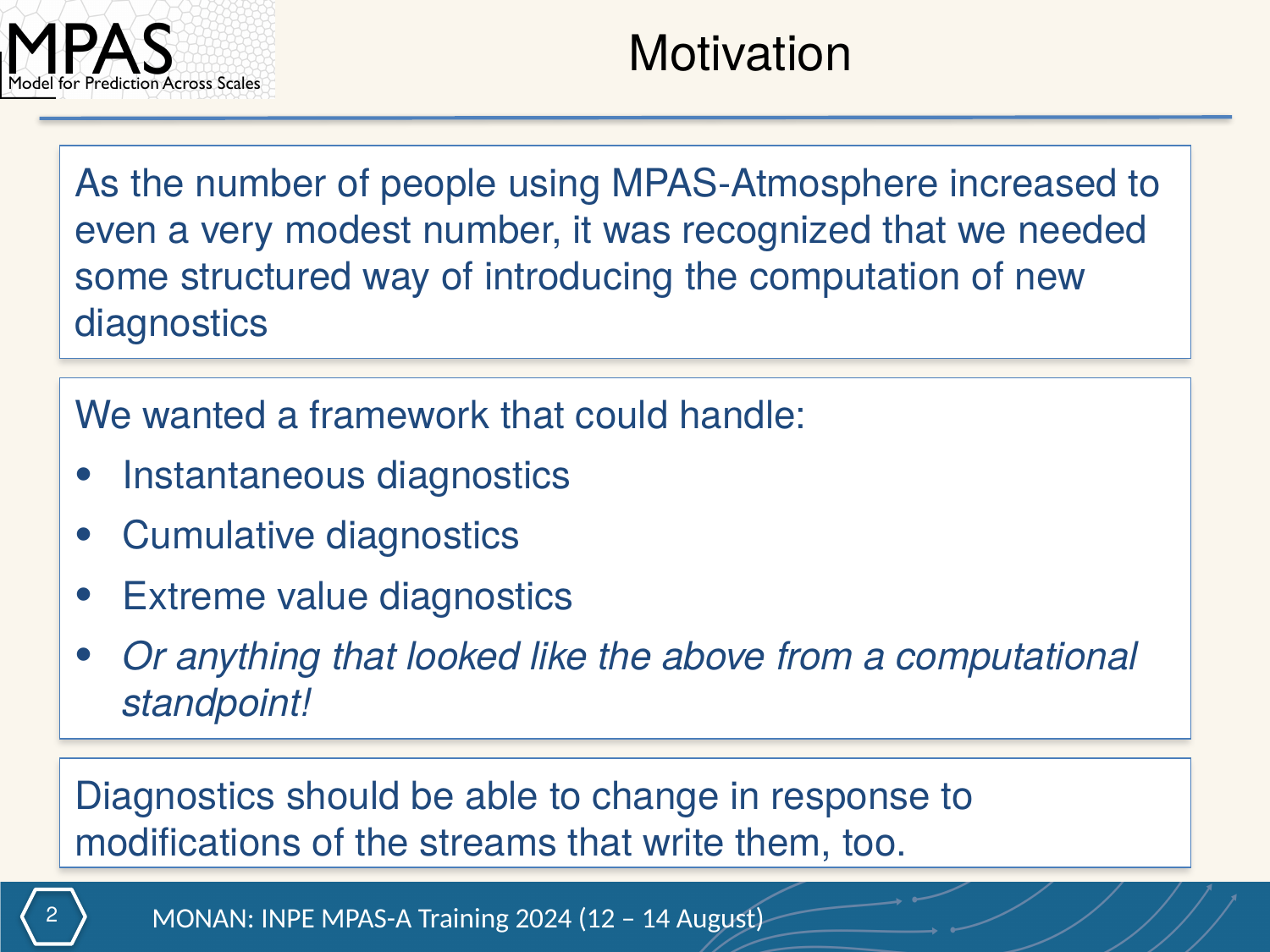

Motivation

As the number of people using MPAS-Atmosphere increased to even a very modest number, it was recognized that we needed some structured way of introducing the computation of new diagnostics

We wanted a framework that could handle:
Instantaneous diagnostics
Cumulative diagnostics
Extreme value diagnostics
Or anything that looked like the above from a computational standpoint!

Diagnostics should be able to change in response to modifications of the streams that write them, too.
2